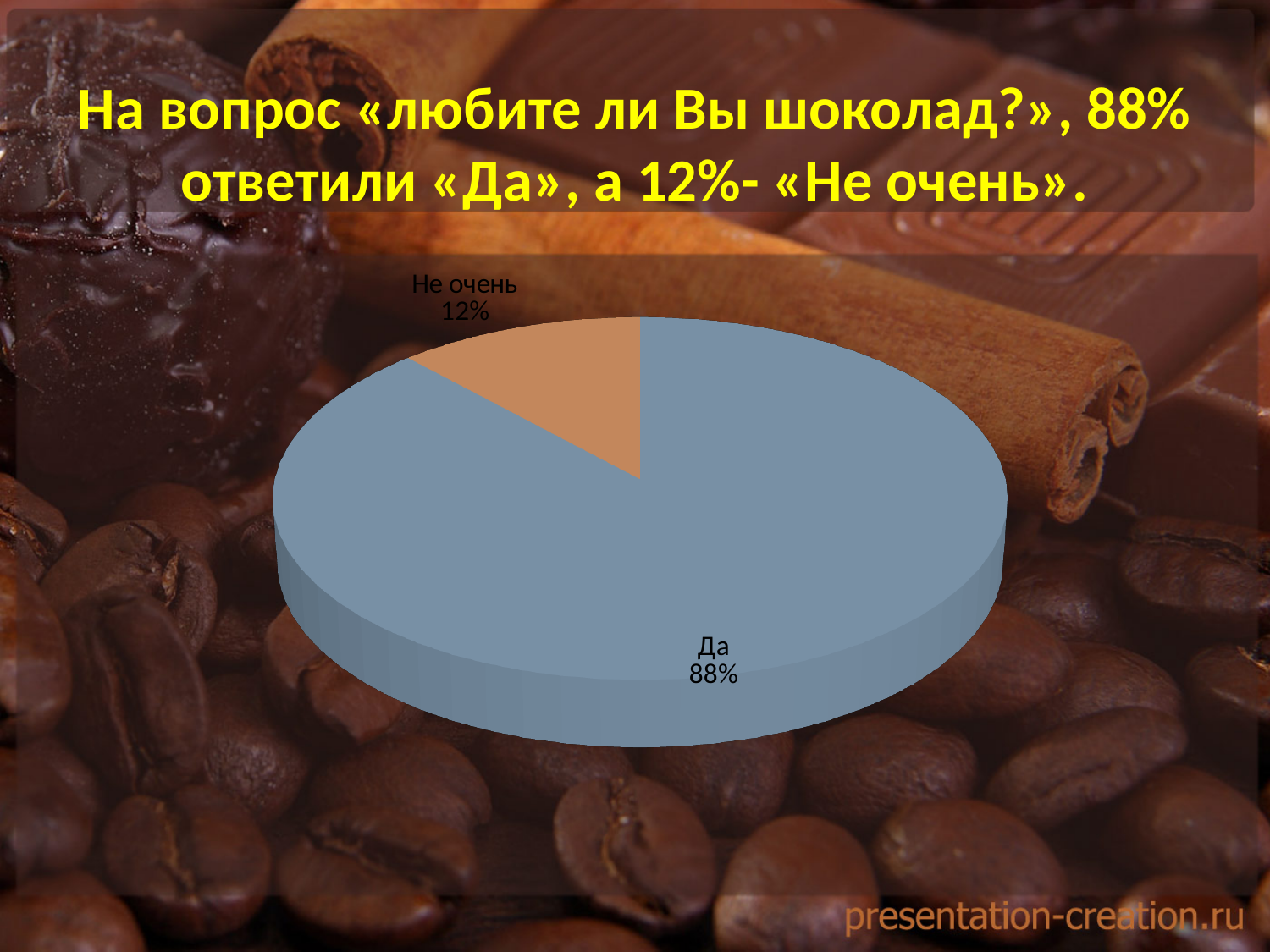

# На вопрос «любите ли Вы шоколад?», 88% ответили «Да», а 12%- «Не очень».

[unsupported chart]

[unsupported chart]

[unsupported chart]